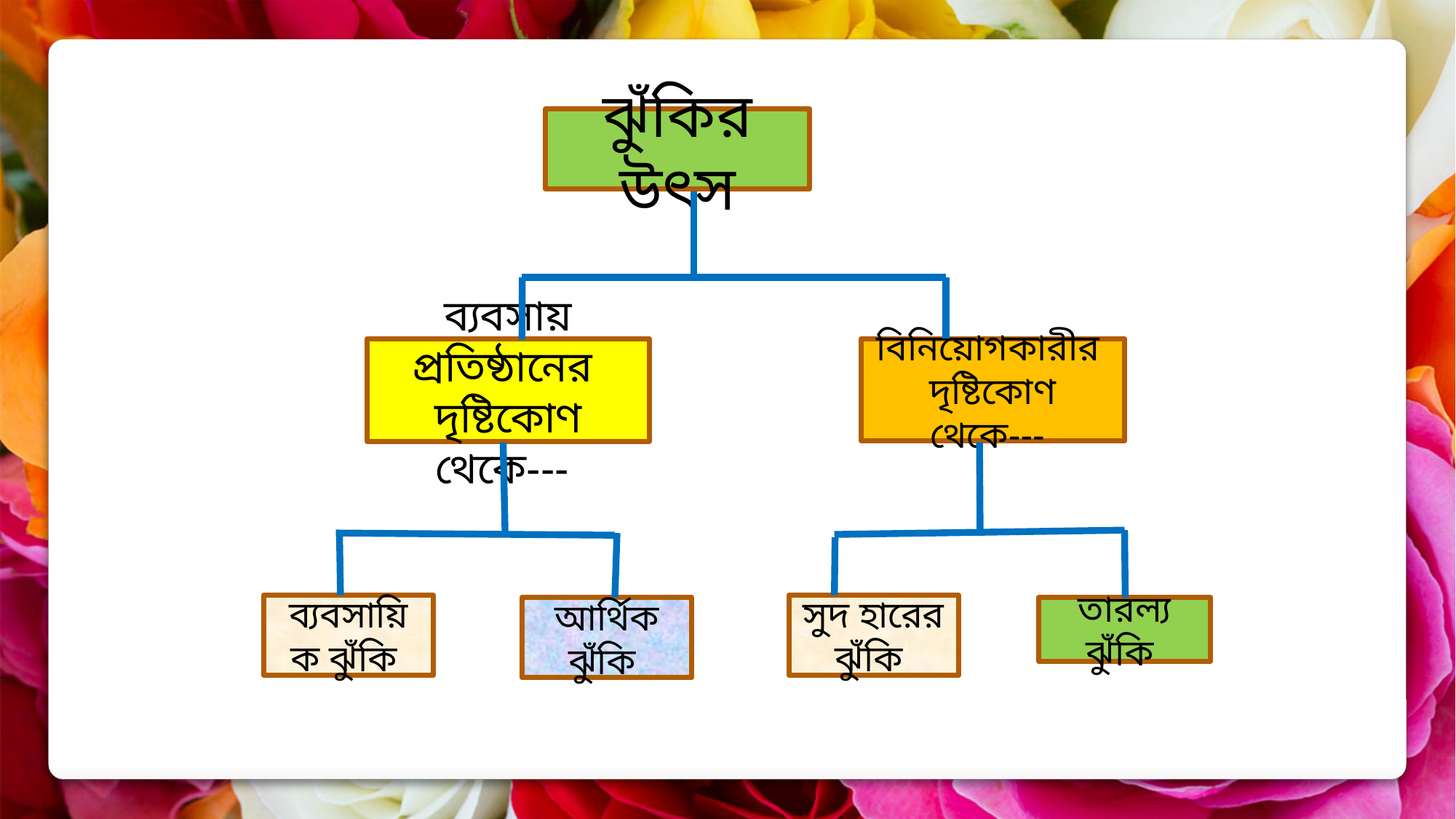

ঝুঁকির উৎস
ব্যবসায় প্রতিষ্ঠানের
দৃষ্টিকোণ থেকে---
বিনিয়োগকারীর
দৃষ্টিকোণ থেকে---
সুদ হারের ঝুঁকি
ব্যবসায়িক ঝুঁকি
তারল্য ঝুঁকি
আর্থিক ঝুঁকি